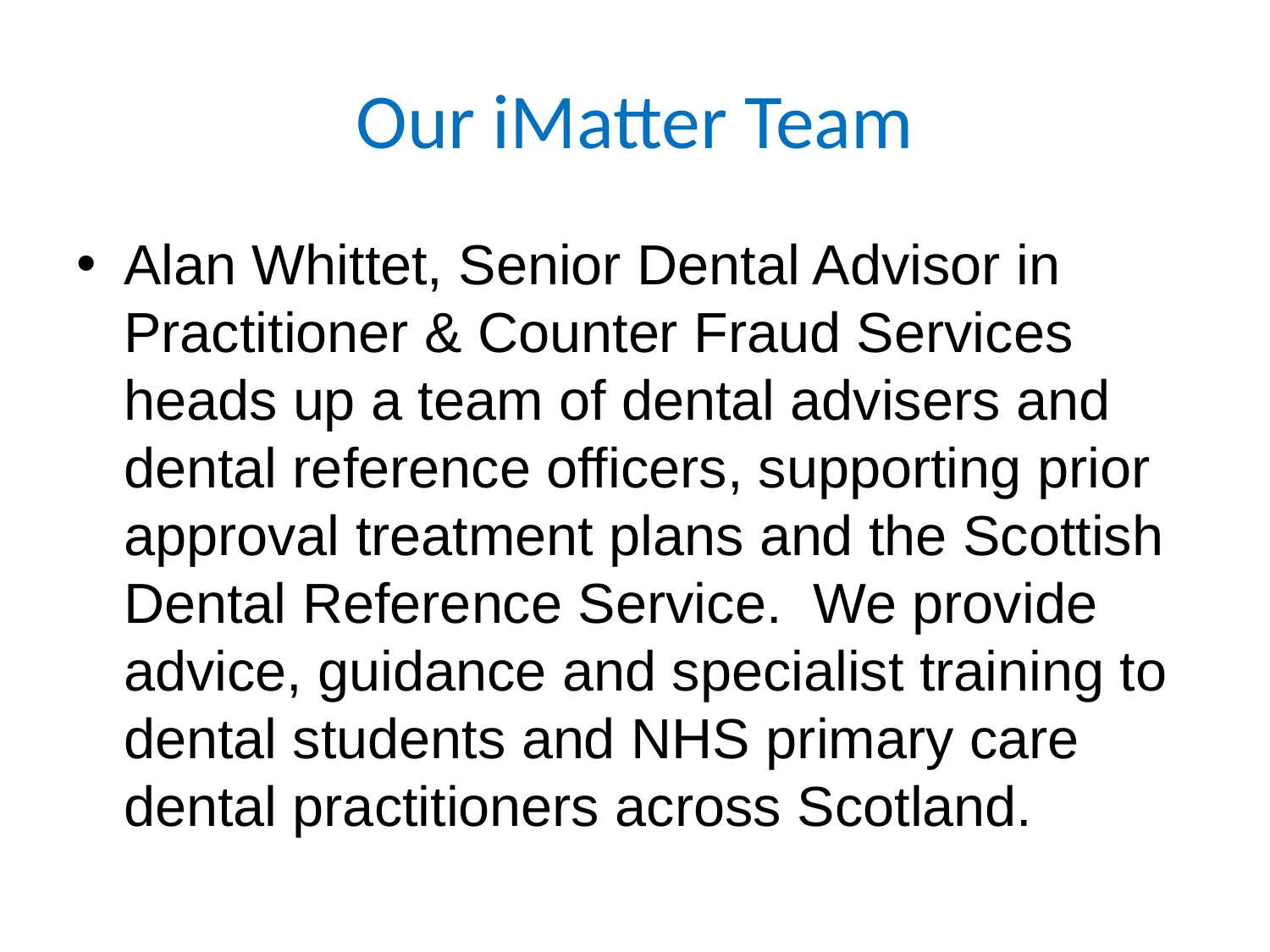

# Our iMatter Team
Alan Whittet, Senior Dental Advisor in Practitioner & Counter Fraud Services heads up a team of dental advisers and dental reference officers, supporting prior approval treatment plans and the Scottish Dental Reference Service.  We provide advice, guidance and specialist training to dental students and NHS primary care dental practitioners across Scotland.